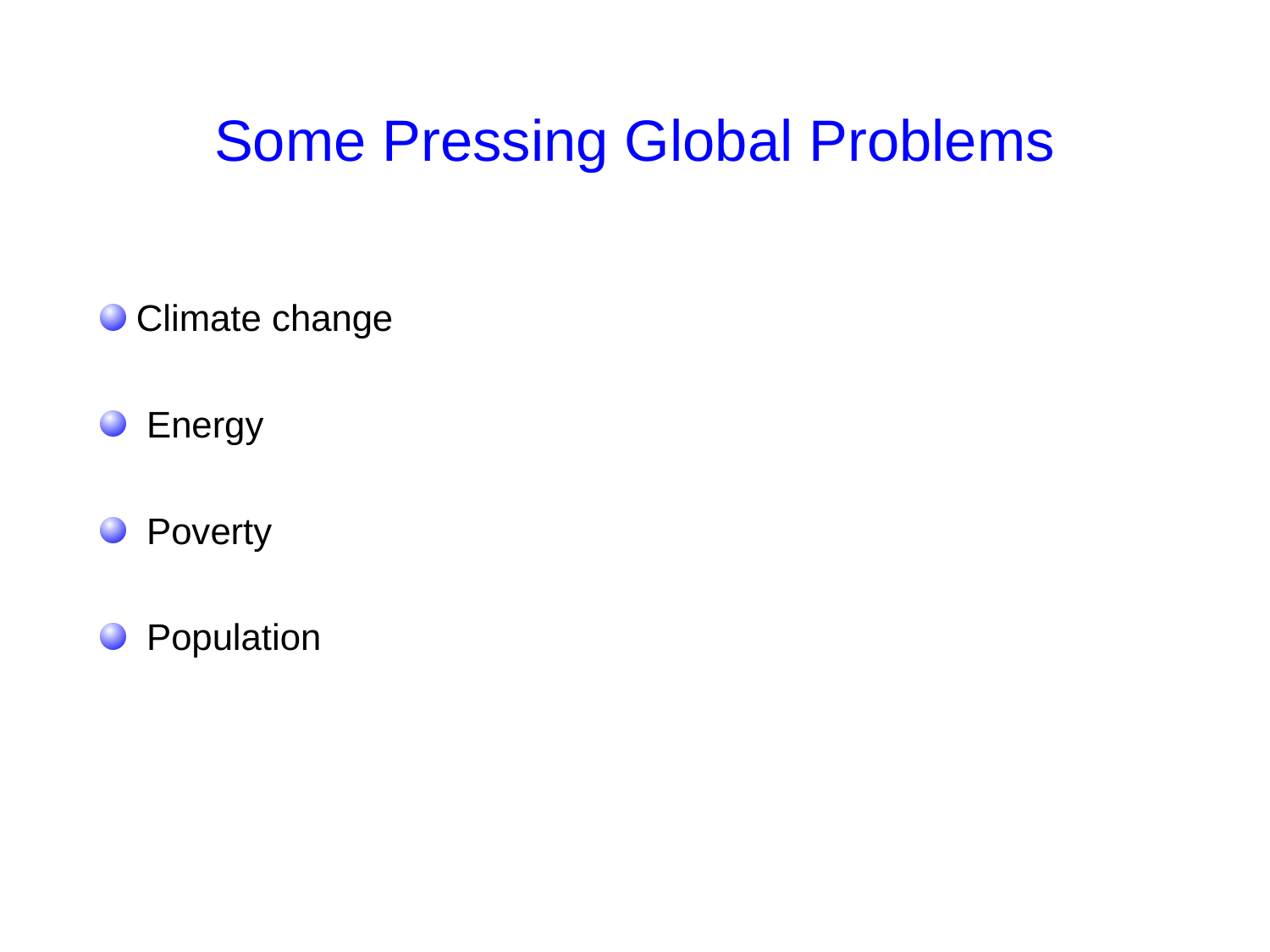

# Some Pressing Global Problems
 Climate change

  Energy

  Poverty

  Population